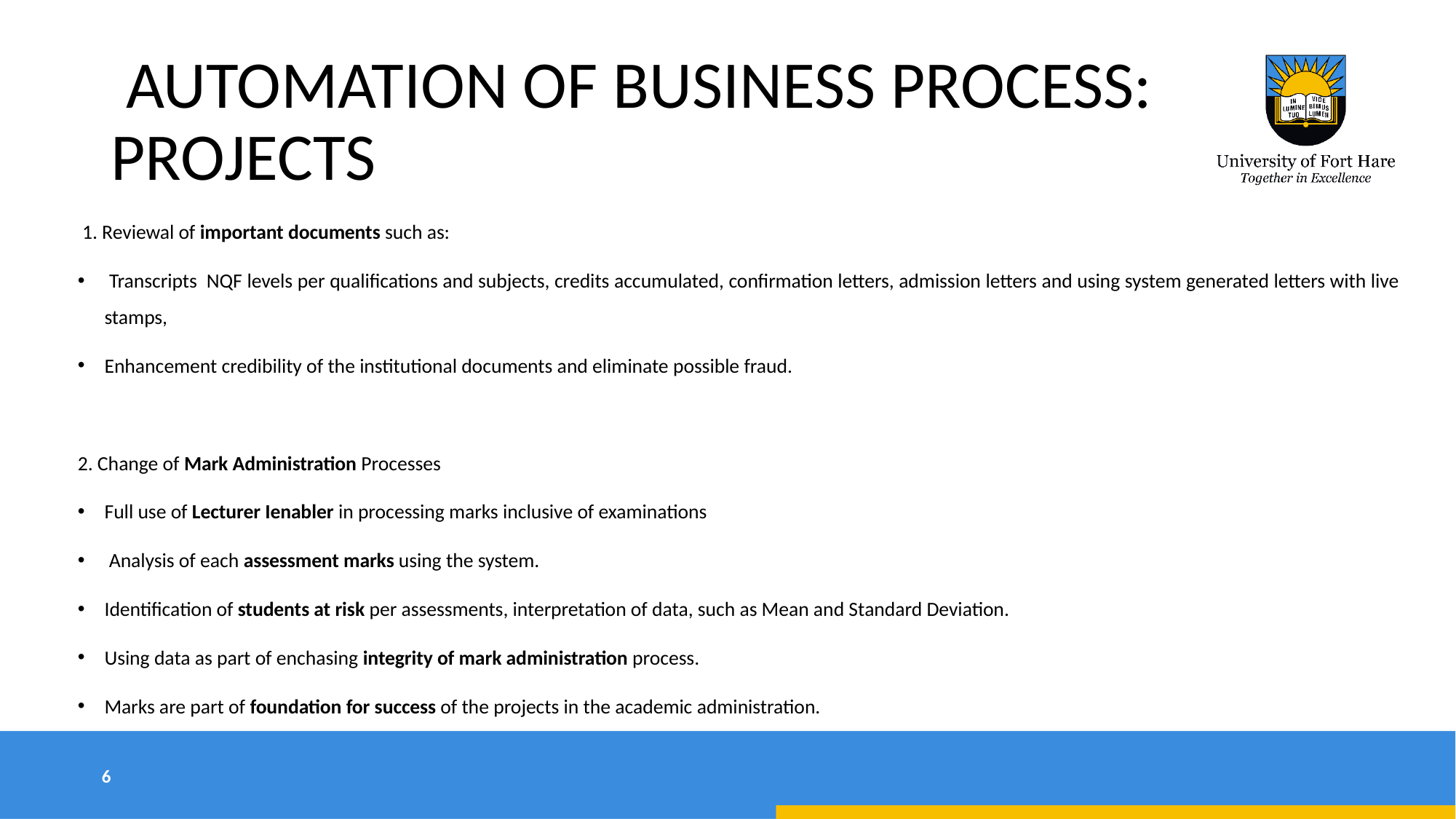

# AUTOMATION OF BUSINESS PROCESS: PROJECTS
 1. Reviewal of important documents such as:
 Transcripts  NQF levels per qualifications and subjects, credits accumulated, confirmation letters, admission letters and using system generated letters with live stamps,
Enhancement credibility of the institutional documents and eliminate possible fraud.

2. Change of Mark Administration Processes
Full use of Lecturer Ienabler in processing marks inclusive of examinations
 Analysis of each assessment marks using the system.
Identification of students at risk per assessments, interpretation of data, such as Mean and Standard Deviation.
Using data as part of enchasing integrity of mark administration process.
Marks are part of foundation for success of the projects in the academic administration.

6